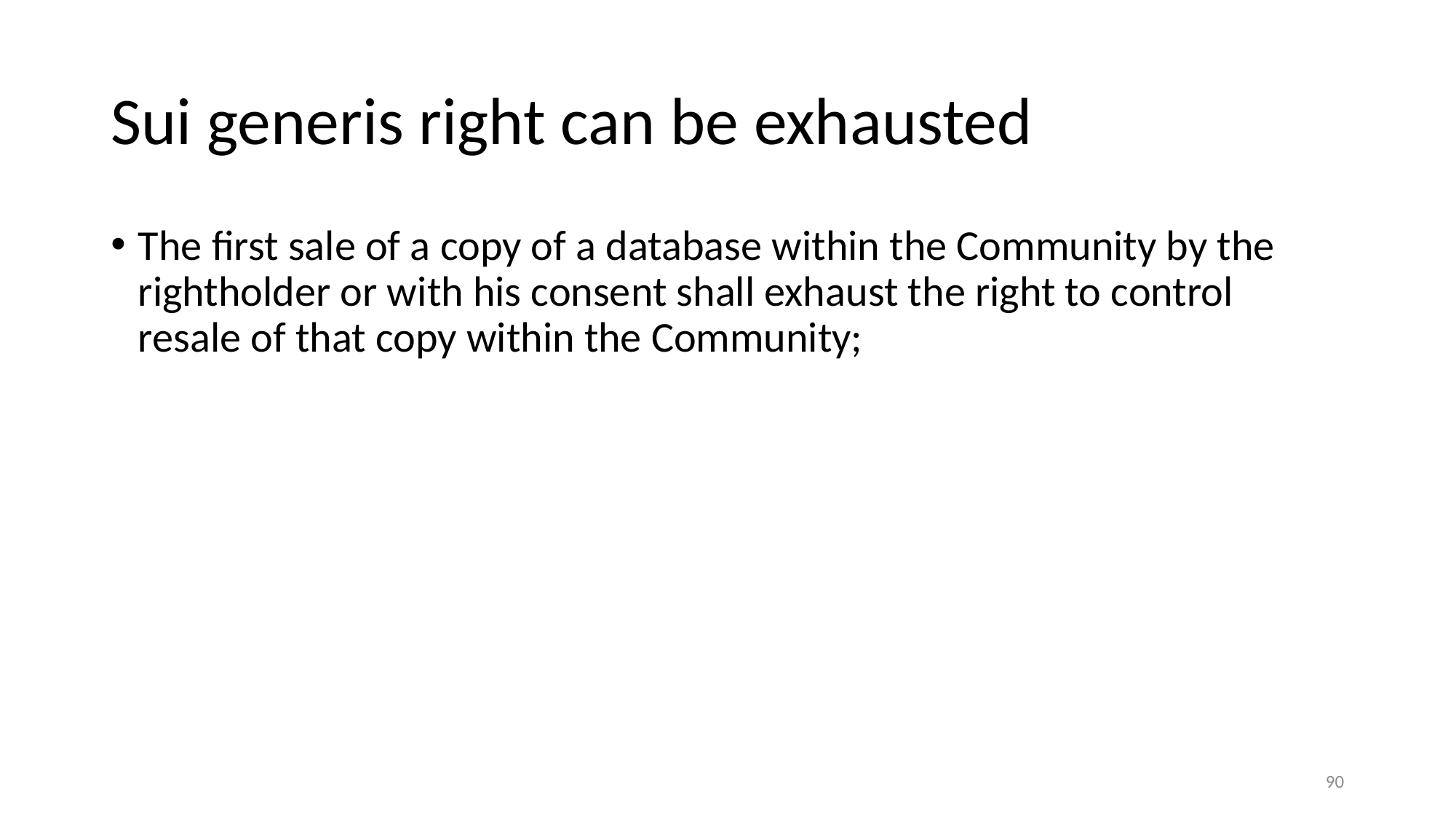

# Sui generis right can be exhausted
The first sale of a copy of a database within the Community by the rightholder or with his consent shall exhaust the right to control resale of that copy within the Community;
90